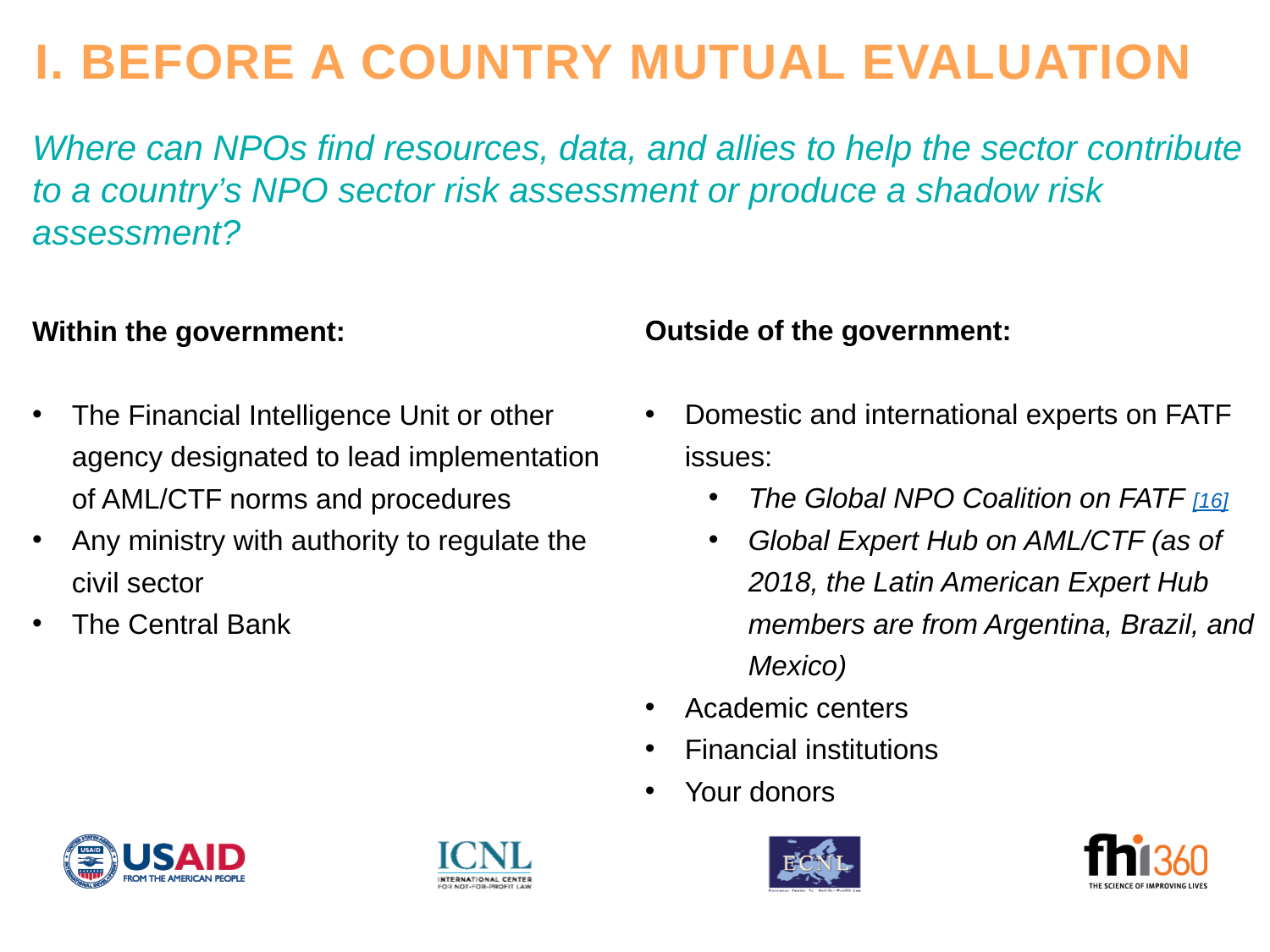

I. Before a country mutual evaluation
Where can NPOs find resources, data, and allies to help the sector contribute to a country’s NPO sector risk assessment or produce a shadow risk assessment?
Outside of the government:

Domestic and international experts on FATF issues:
The Global NPO Coalition on FATF [16]
Global Expert Hub on AML/CTF (as of 2018, the Latin American Expert Hub members are from Argentina, Brazil, and Mexico)
Academic centers
Financial institutions
Your donors
Within the government:

The Financial Intelligence Unit or other agency designated to lead implementation of AML/CTF norms and procedures
Any ministry with authority to regulate the civil sector
The Central Bank